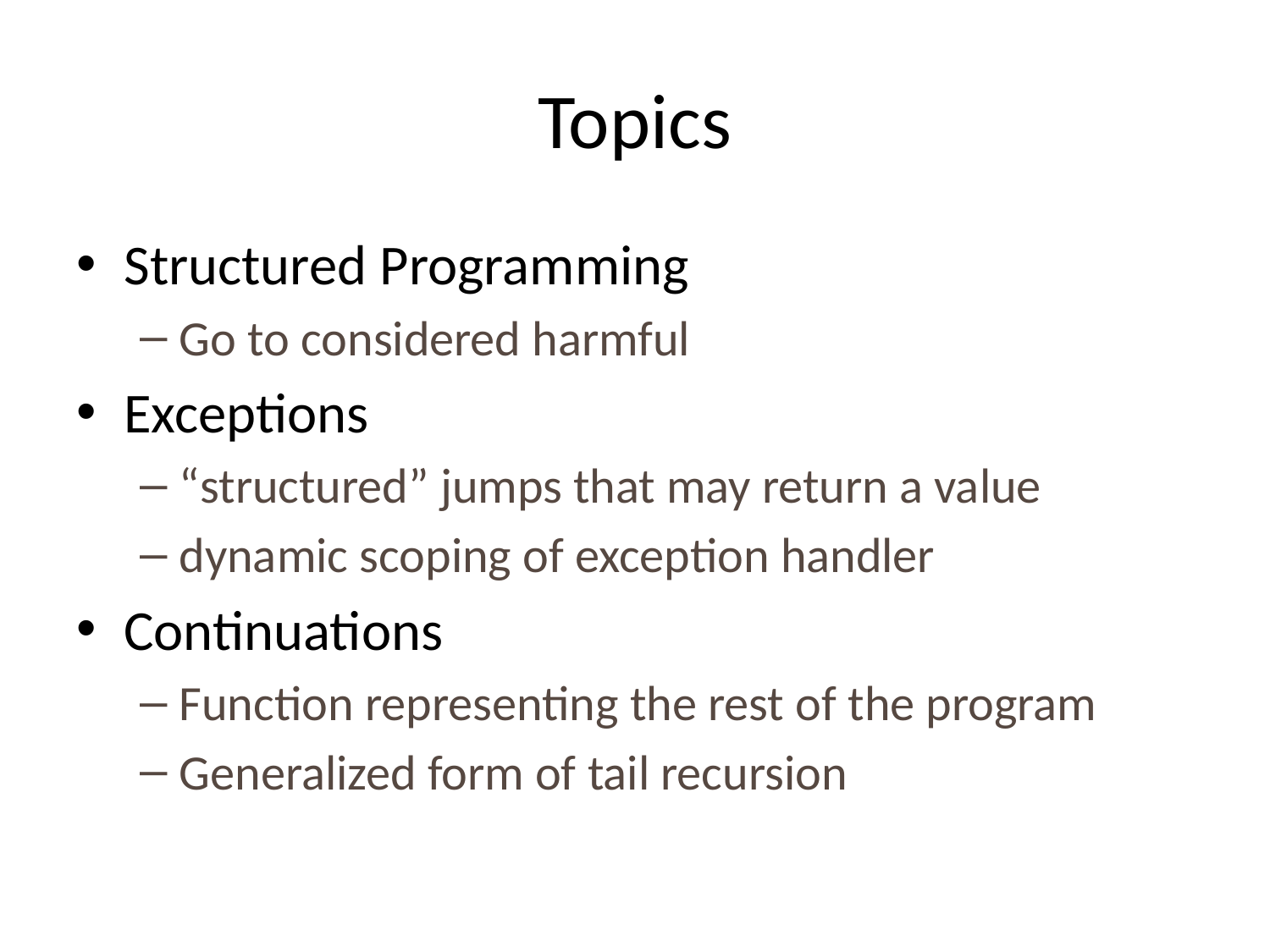

# Topics
Structured Programming
Go to considered harmful
Exceptions
“structured” jumps that may return a value
dynamic scoping of exception handler
Continuations
Function representing the rest of the program
Generalized form of tail recursion